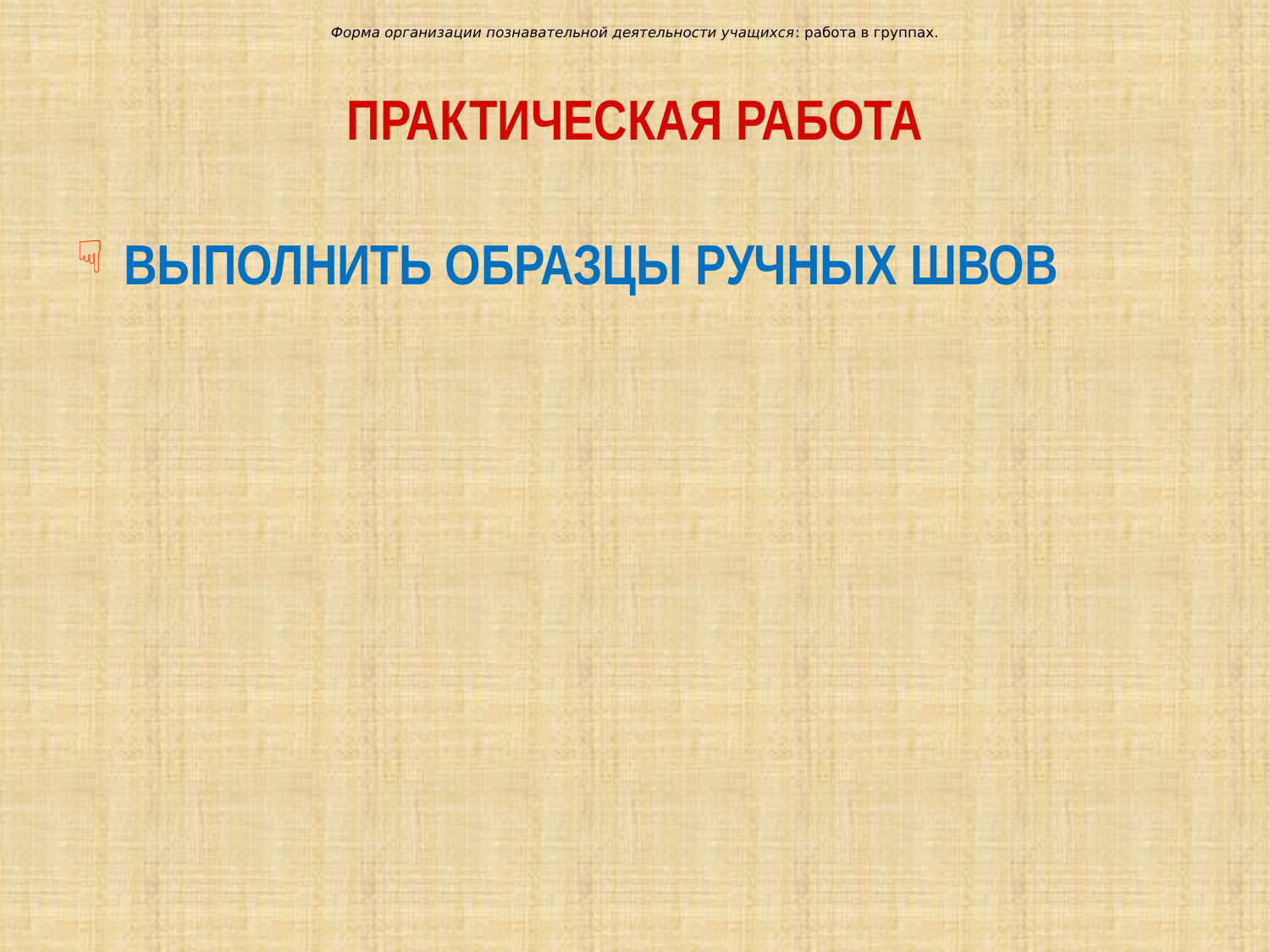

Форма организации познавательной деятельности учащихся: работа в группах.
# ПРАКТИЧЕСКАЯ РАБОТА
ВЫПОЛНИТЬ ОБРАЗЦЫ РУЧНЫХ ШВОВ